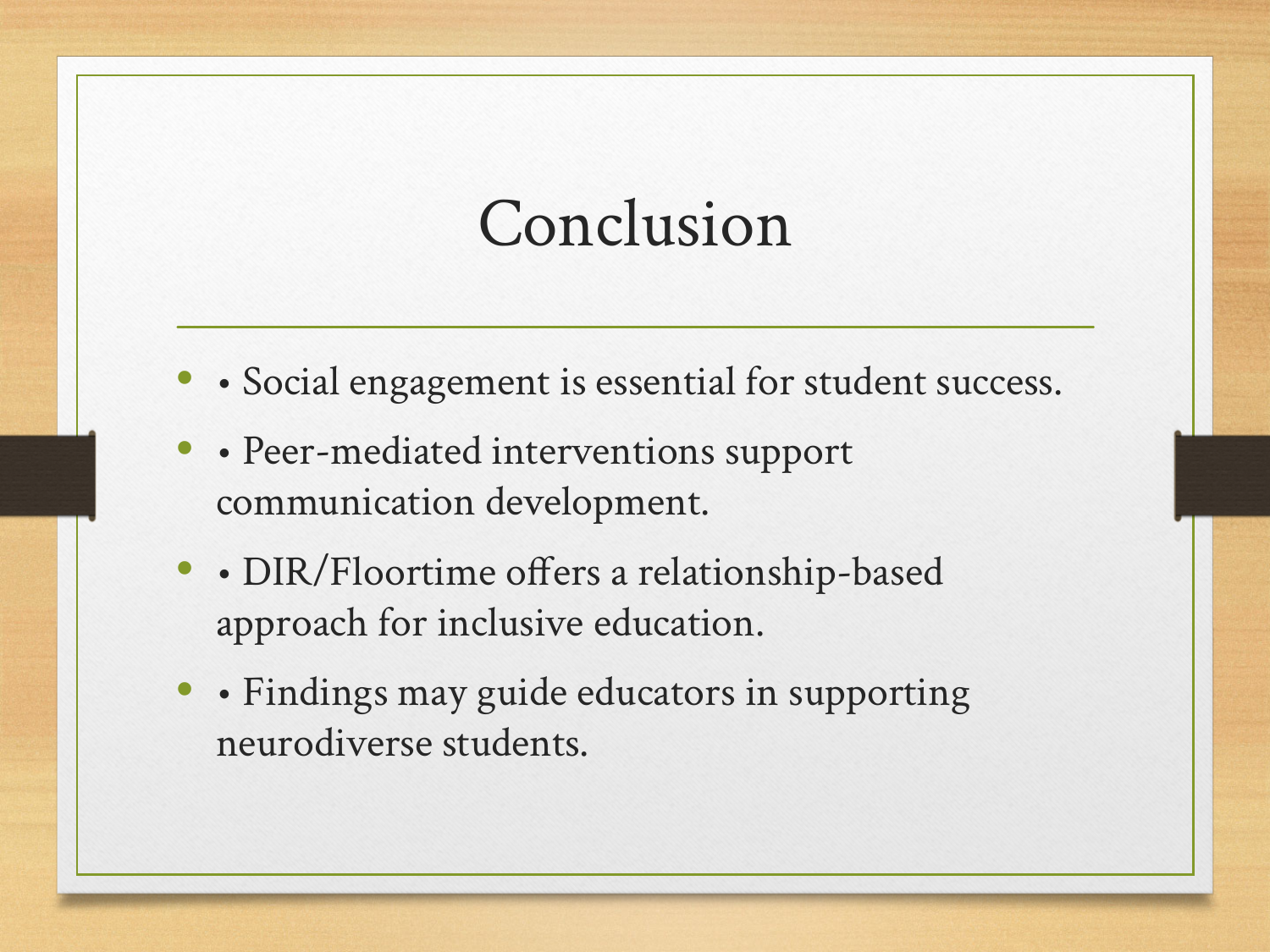

# Conclusion
• Social engagement is essential for student success.
• Peer-mediated interventions support communication development.
• DIR/Floortime offers a relationship-based approach for inclusive education.
• Findings may guide educators in supporting neurodiverse students.